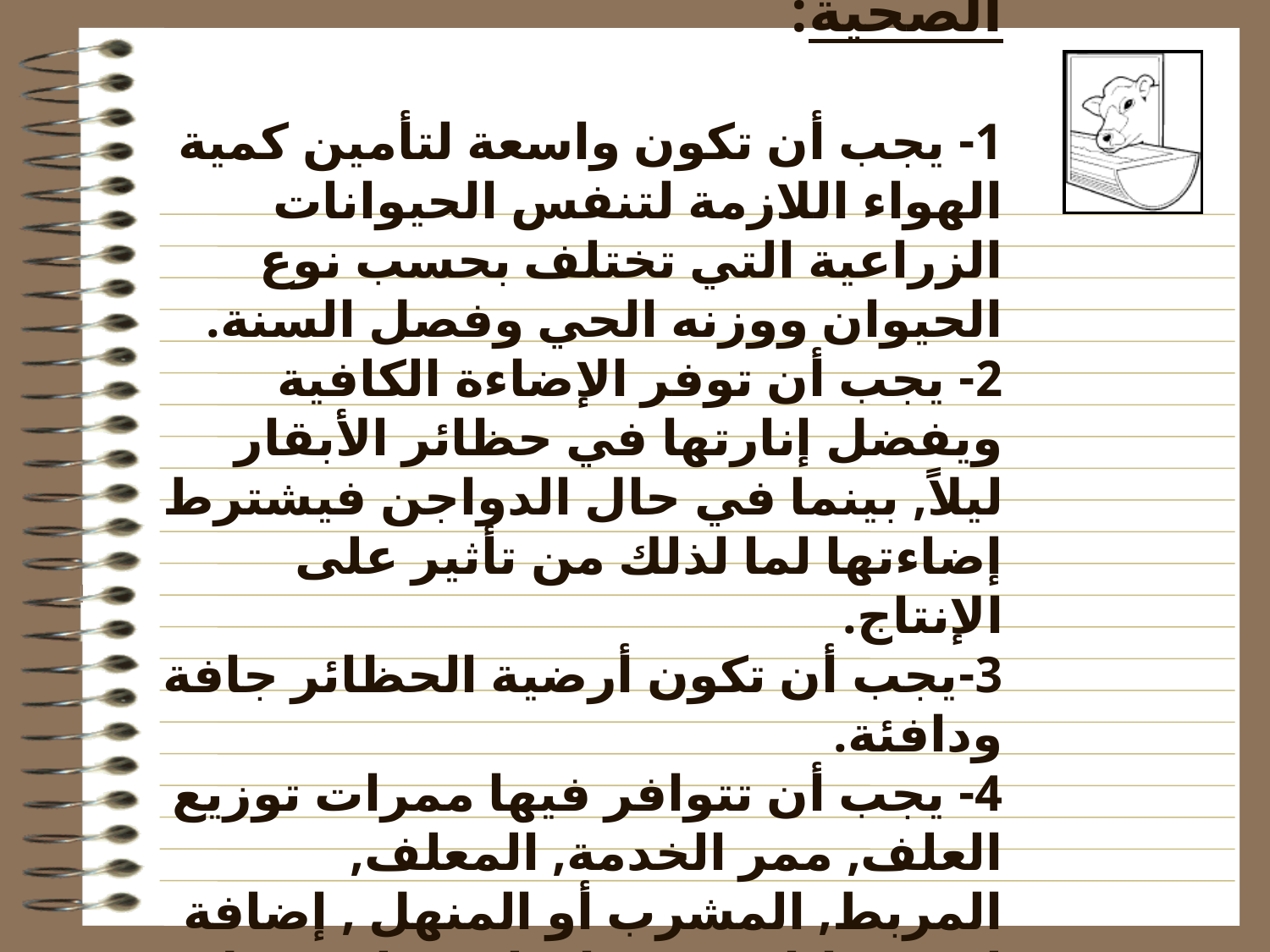

# مواصفات الحظائر والمباني الصحية: 1- يجب أن تكون واسعة لتأمين كمية الهواء اللازمة لتنفس الحيوانات الزراعية التي تختلف بحسب نوع الحيوان ووزنه الحي وفصل السنة. 2- يجب أن توفر الإضاءة الكافية ويفضل إنارتها في حظائر الأبقار ليلاً, بينما في حال الدواجن فيشترط إضاءتها لما لذلك من تأثير على الإنتاج. 3-يجب أن تكون أرضية الحظائر جافة ودافئة. 4- يجب أن تتوافر فيها ممرات توزيع العلف, ممر الخدمة, المعلف, المربط, المشرب أو المنهل , إضافة لتوفر بابان عريضان لسهولة دخول وخروج الحيوان.